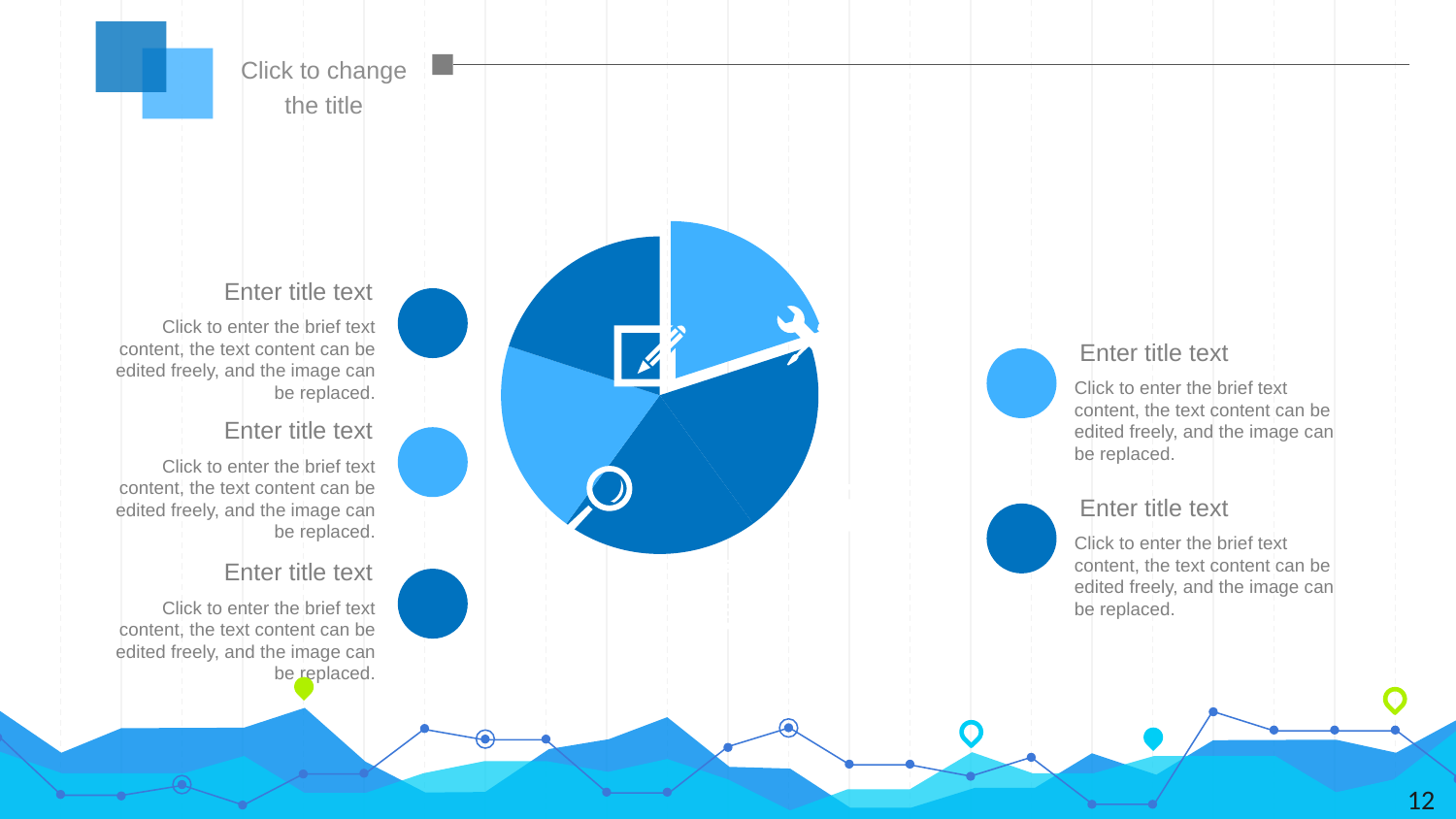

Click to change the title

Enter title text
Click to enter the brief text content, the text content can be edited freely, and the image can be replaced.

Enter title text
Click to enter the brief text content, the text content can be edited freely, and the image can be replaced.

Enter title text
Click to enter the brief text content, the text content can be edited freely, and the image can be replaced.

Enter title text
Click to enter the brief text content, the text content can be edited freely, and the image can be replaced.

Enter title text
Click to enter the brief text content, the text content can be edited freely, and the image can be replaced.

12